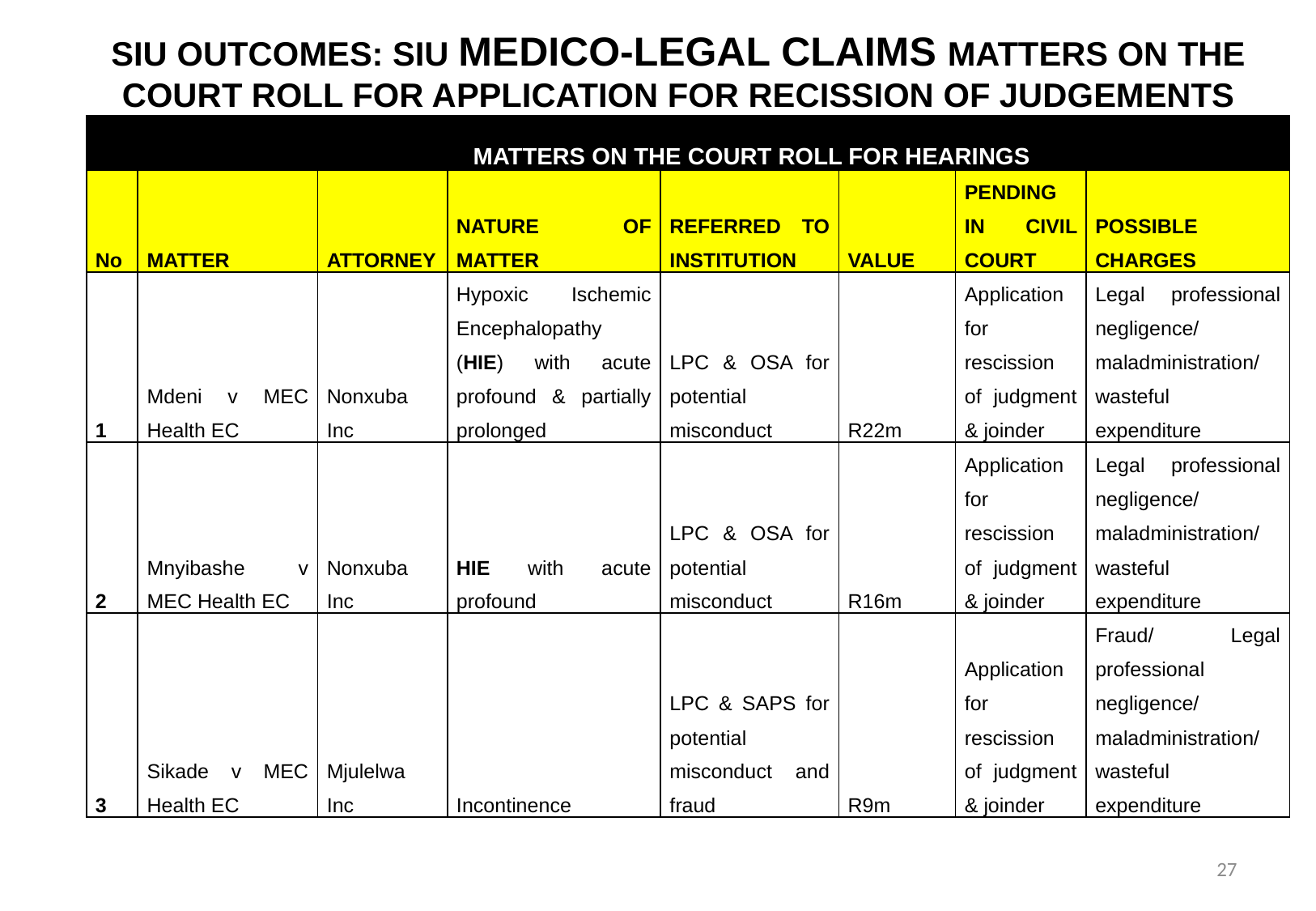

# SIU OUTCOMES: SIU MEDICO-LEGAL CLAIMS MATTERS ON THE COURT ROLL FOR APPLICATION FOR RECISSION OF JUDGEMENTS
| MATTERS ON THE COURT ROLL FOR HEARINGS |  |  |  |  |  |  |  |
| --- | --- | --- | --- | --- | --- | --- | --- |
| No | MATTER | ATTORNEY | NATURE OF MATTER | REFERRED TO INSTITUTION | VALUE | PENDING IN CIVIL COURT | POSSIBLE CHARGES |
| 1 | Mdeni v MEC Health EC | Nonxuba Inc | Hypoxic Ischemic Encephalopathy (HIE) with acute profound & partially prolonged | LPC & OSA for potential misconduct | R22m | Application for rescission of judgment & joinder | Legal professional negligence/ maladministration/ wasteful expenditure |
| 2 | Mnyibashe v MEC Health EC | Nonxuba Inc | HIE with acute profound | LPC & OSA for potential misconduct | R16m | Application for rescission of judgment & joinder | Legal professional negligence/ maladministration/ wasteful expenditure |
| 3 | Sikade v MEC Health EC | Mjulelwa Inc | Incontinence | LPC & SAPS for potential misconduct and fraud | R9m | Application for rescission of judgment & joinder | Fraud/ Legal professional negligence/ maladministration/ wasteful expenditure |
27